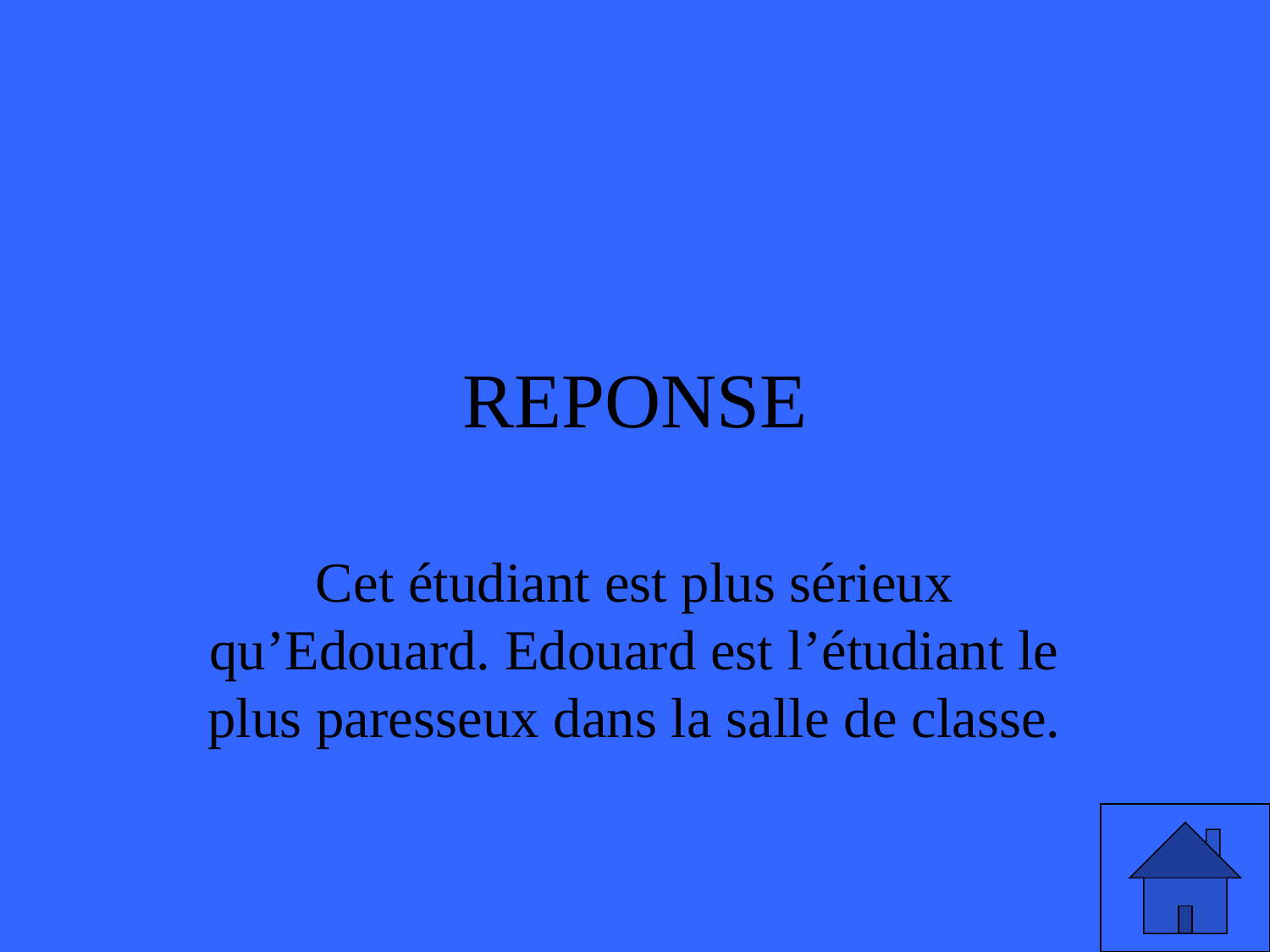

# REPONSE
Cet étudiant est plus sérieux qu’Edouard. Edouard est l’étudiant le plus paresseux dans la salle de classe.